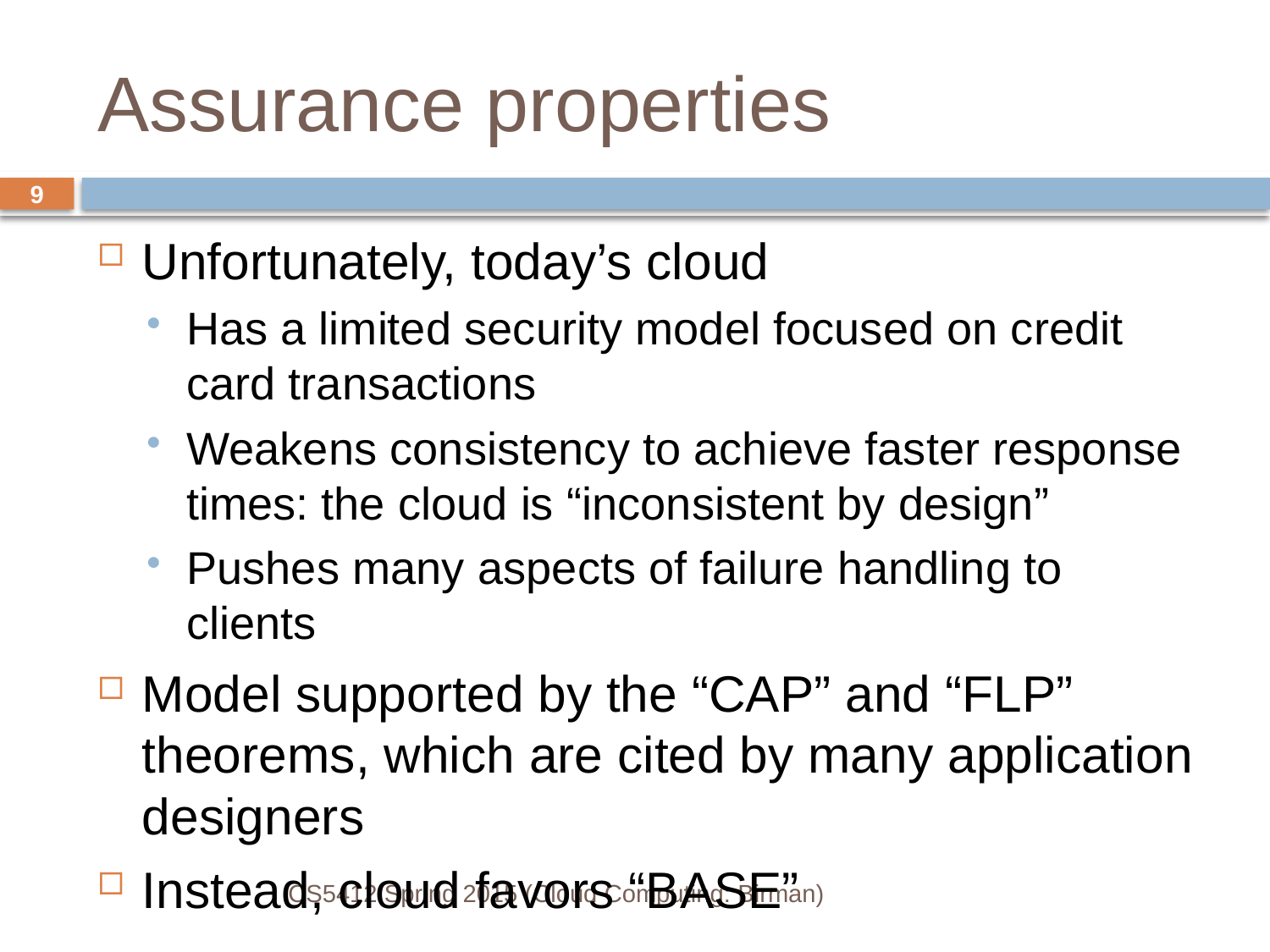

# Assurance properties
9
Unfortunately, today’s cloud
Has a limited security model focused on credit card transactions
Weakens consistency to achieve faster response times: the cloud is “inconsistent by design”
Pushes many aspects of failure handling to clients
Model supported by the “CAP” and “FLP” theorems, which are cited by many application designers
Instead, cloud favors “BASE”
CS5412 Spring 2015 (Cloud Computing: Birman)